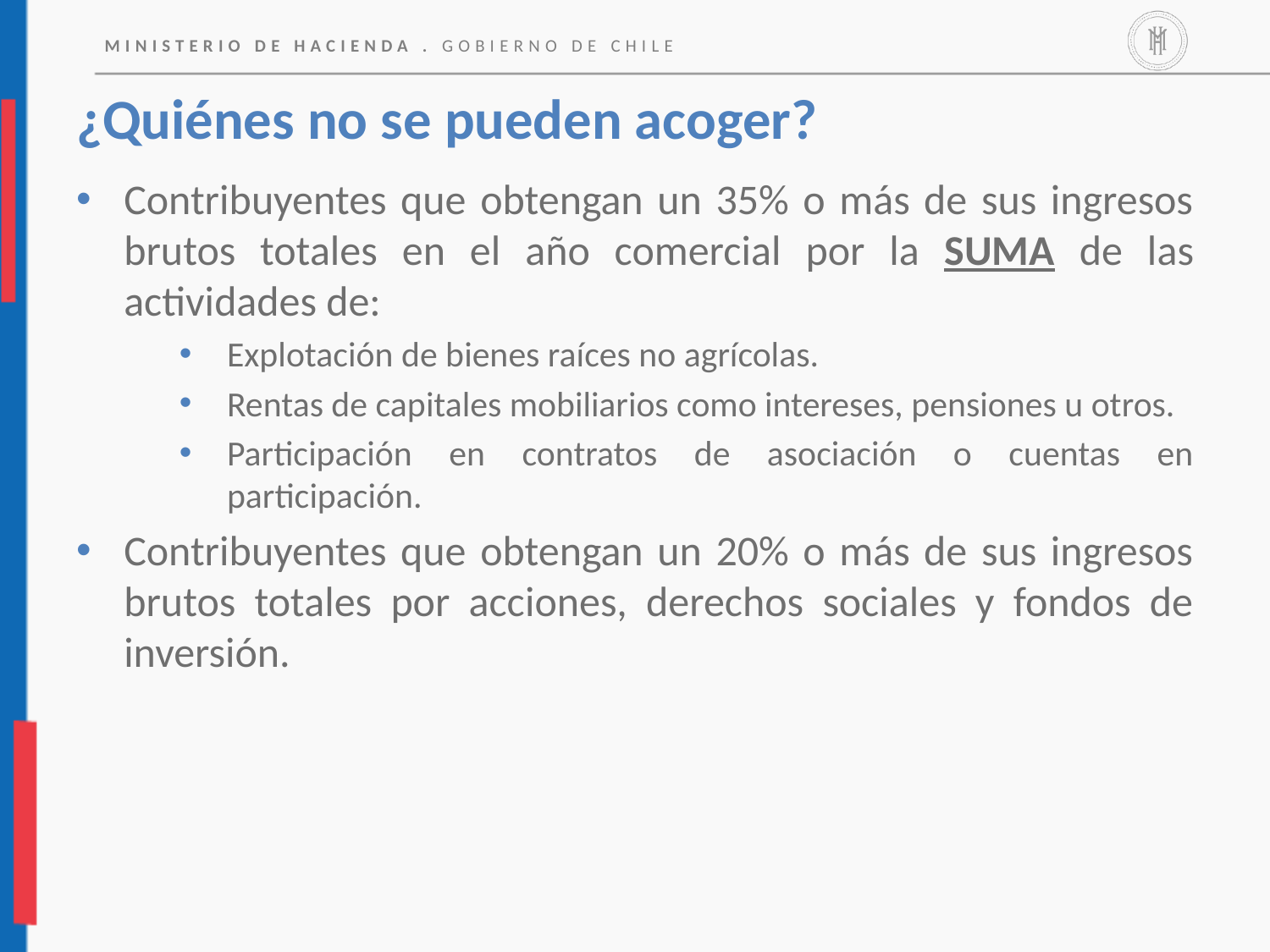

# ¿Quiénes no se pueden acoger?
Contribuyentes que obtengan un 35% o más de sus ingresos brutos totales en el año comercial por la SUMA de las actividades de:
Explotación de bienes raíces no agrícolas.
Rentas de capitales mobiliarios como intereses, pensiones u otros.
Participación en contratos de asociación o cuentas en participación.
Contribuyentes que obtengan un 20% o más de sus ingresos brutos totales por acciones, derechos sociales y fondos de inversión.